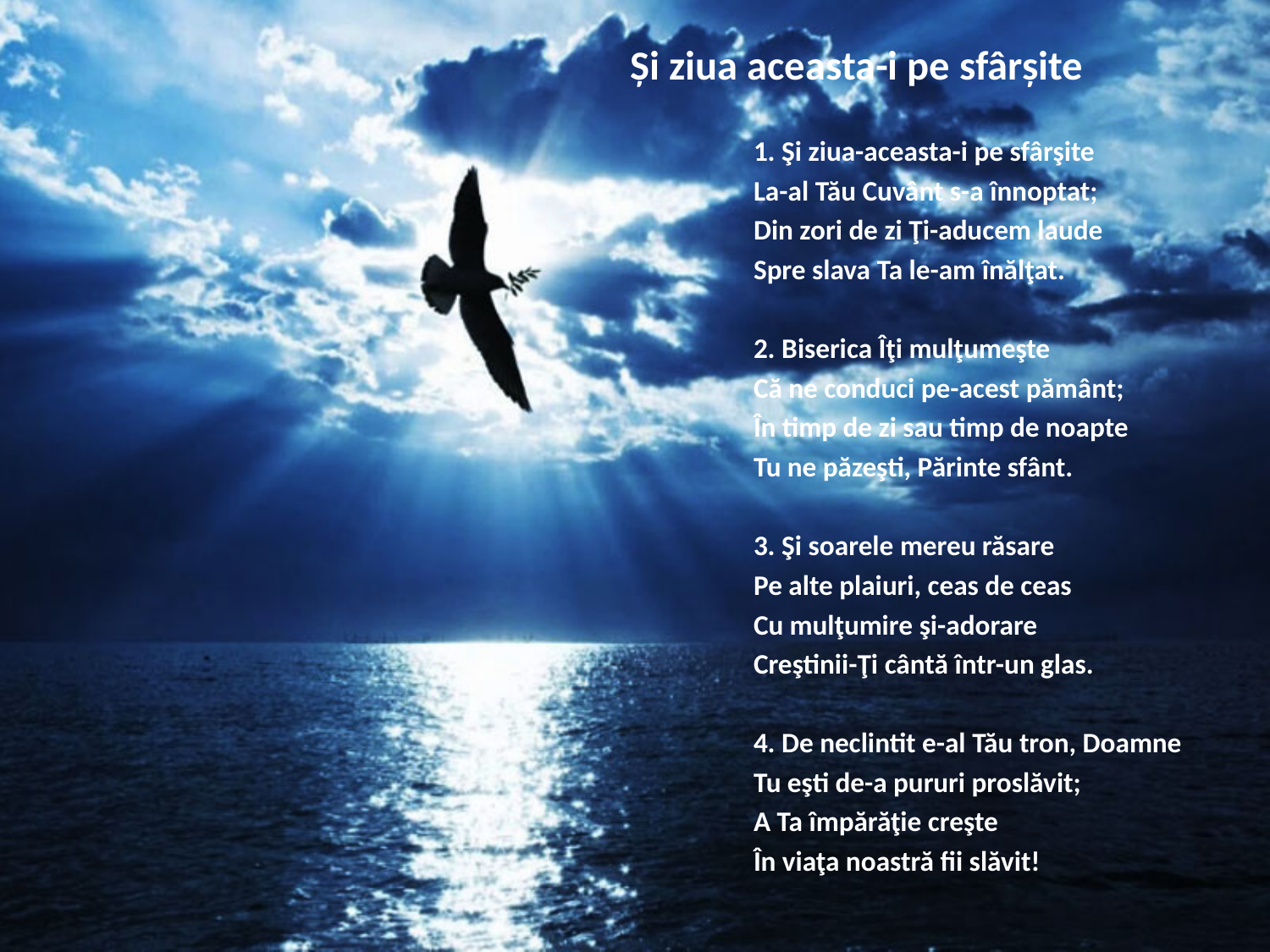

# Și ziua aceasta-i pe sfârșite
1. Şi ziua-aceasta-i pe sfârşite
La-al Tău Cuvânt s-a înnoptat;
Din zori de zi Ţi-aducem laude
Spre slava Ta le-am înălţat.

2. Biserica Îţi mulţumeşte
Că ne conduci pe-acest pământ;
În timp de zi sau timp de noapte
Tu ne păzeşti, Părinte sfânt.

3. Şi soarele mereu răsare
Pe alte plaiuri, ceas de ceas
Cu mulţumire şi-adorare
Creştinii-Ţi cântă într-un glas.

4. De neclintit e-al Tău tron, Doamne
Tu eşti de-a pururi proslăvit;
A Ta împărăţie creşte
În viaţa noastră fii slăvit!